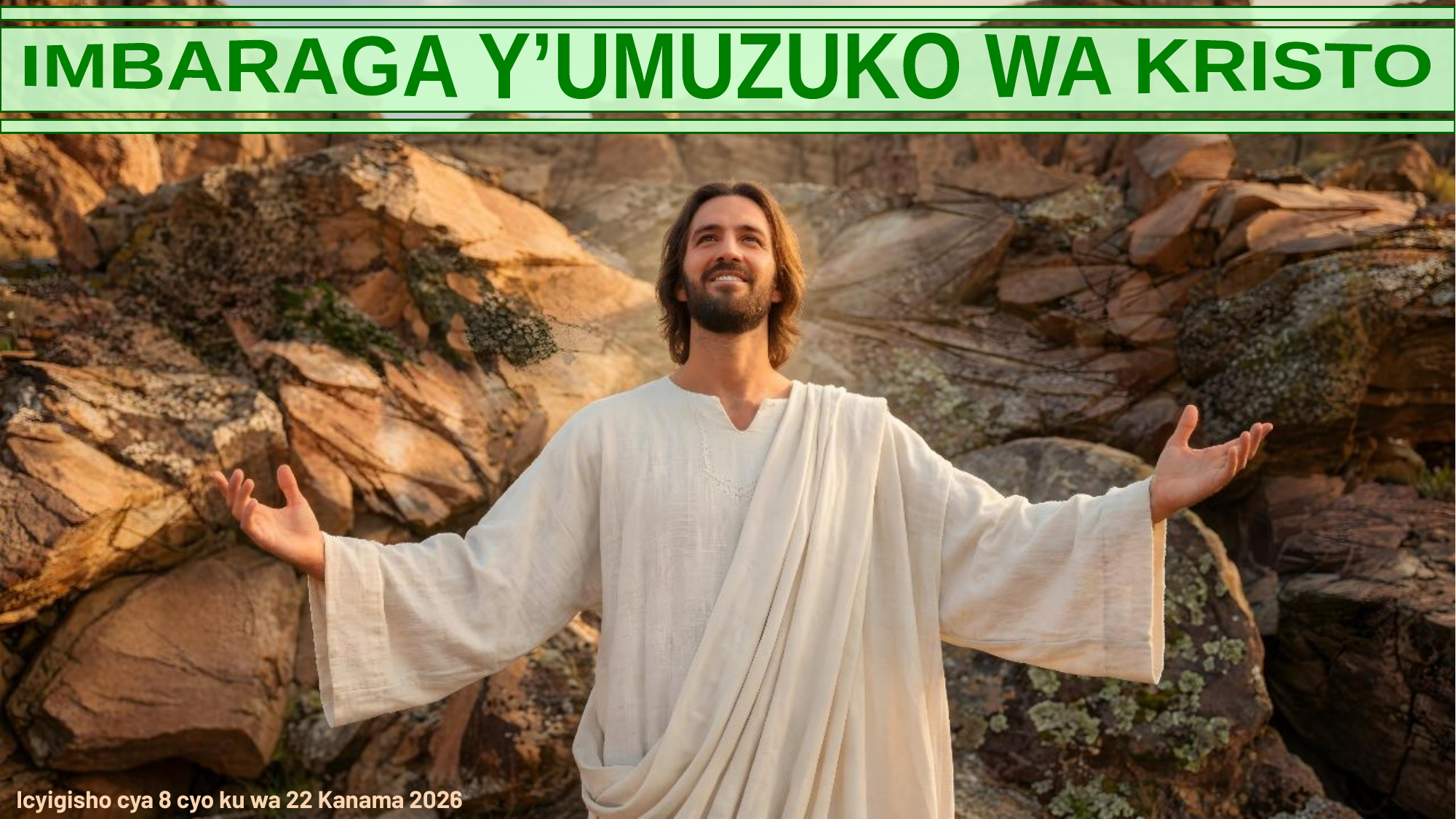

IMBARAGA Y’UMUZUKO WA KRISTO

Icyigisho cya 8 cyo ku wa 22 Kanama 2026